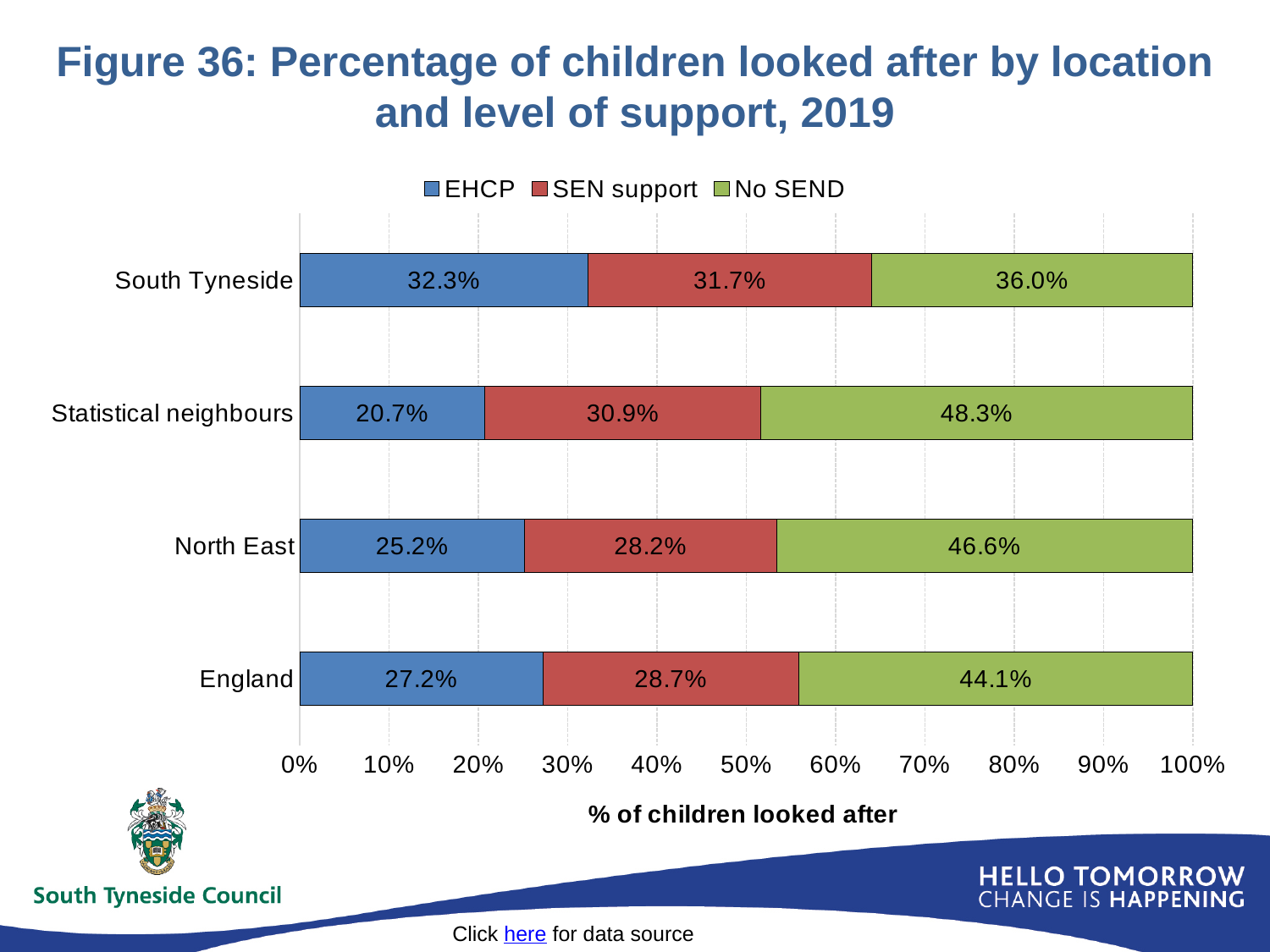

# Figure 36: Percentage of children looked after by location and level of support, 2019

### Chart

| Category |  |  |  |
|---|---|---|---|
| England | 0.2722122070563997 | 0.28689157867628123 | 0.44089621426731906 |
| North East | 0.2518796992481203 | 0.2819548872180451 | 0.46616541353383456 |
| Statistical neighbours | 0.20719696969696969 | 0.30946969696969695 | 0.48333333333333334 |
| South Tyneside | 0.3231707317073171 | 0.3170731707317073 | 0.3597560975609756 |
Click here for data source